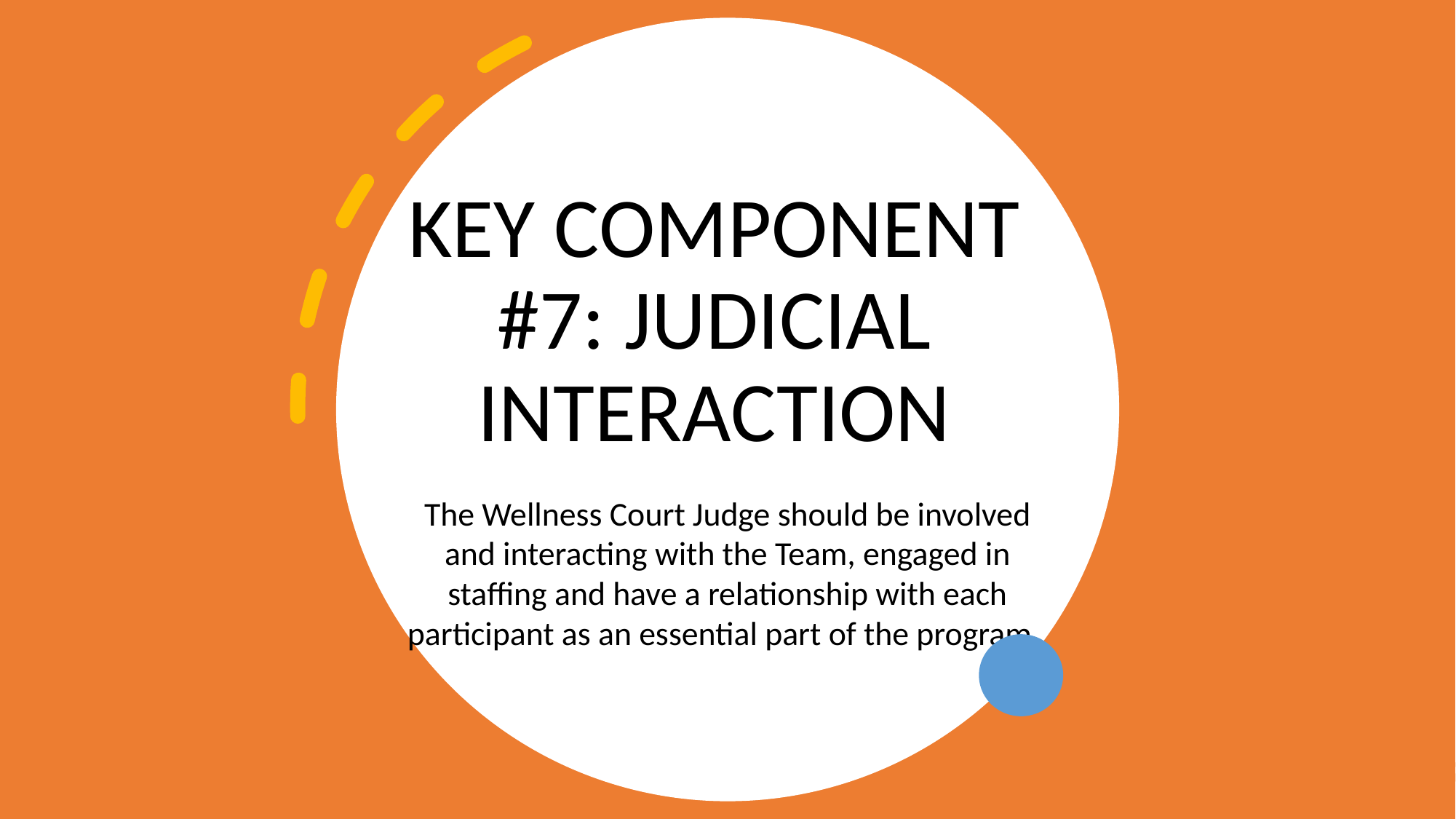

# Key Component #7: Judicial Interaction
The Wellness Court Judge should be involved and interacting with the Team, engaged in staffing and have a relationship with each participant as an essential part of the program.